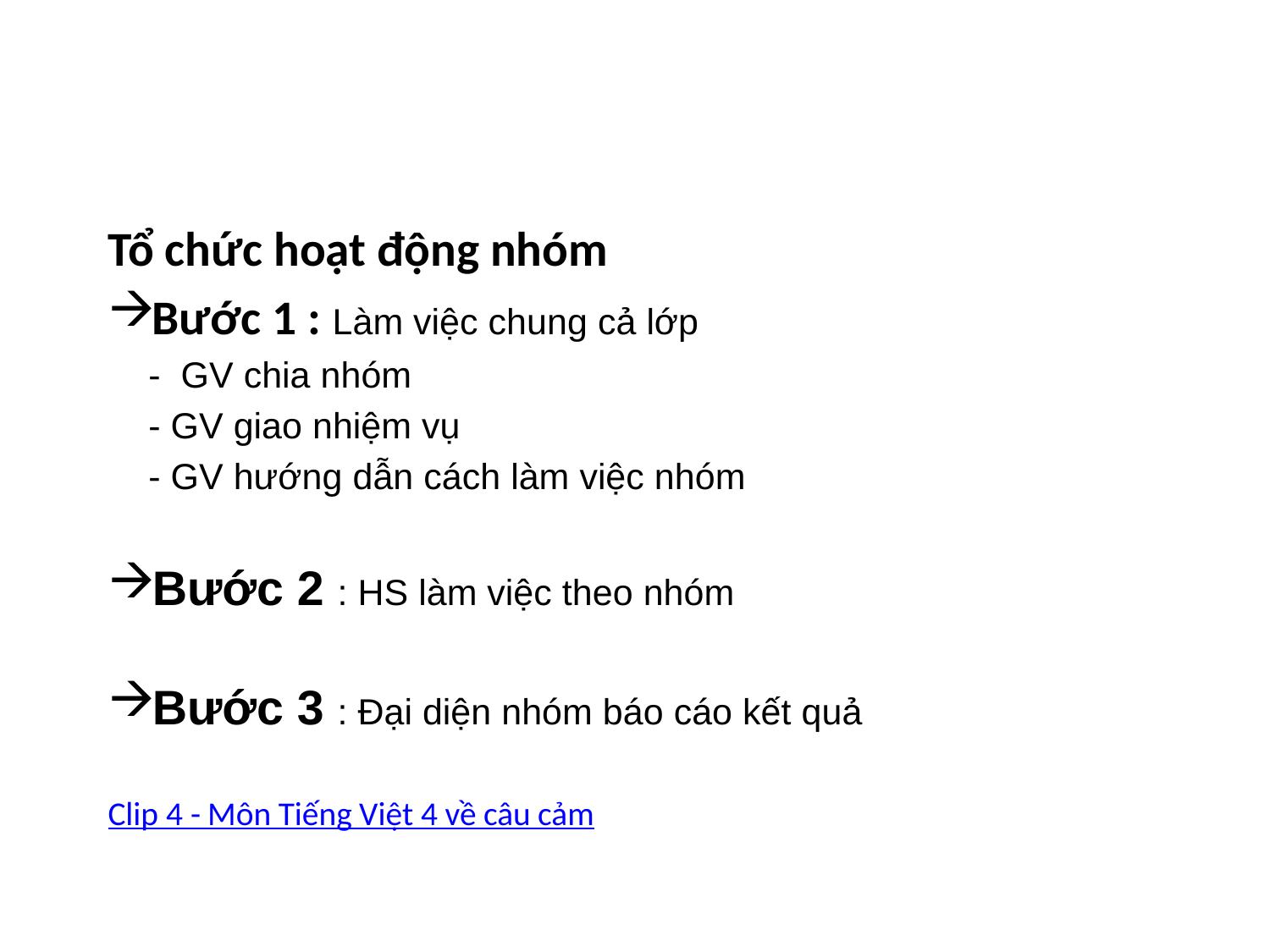

#
Tổ chức hoạt động nhóm
Bước 1 : Làm việc chung cả lớp
    -  GV chia nhóm
    - GV giao nhiệm vụ
    - GV hướng dẫn cách làm việc nhóm

Bước 2 : HS làm việc theo nhóm

Bước 3 : Đại diện nhóm báo cáo kết quả

Clip 4 - Môn Tiếng Việt 4 về câu cảm